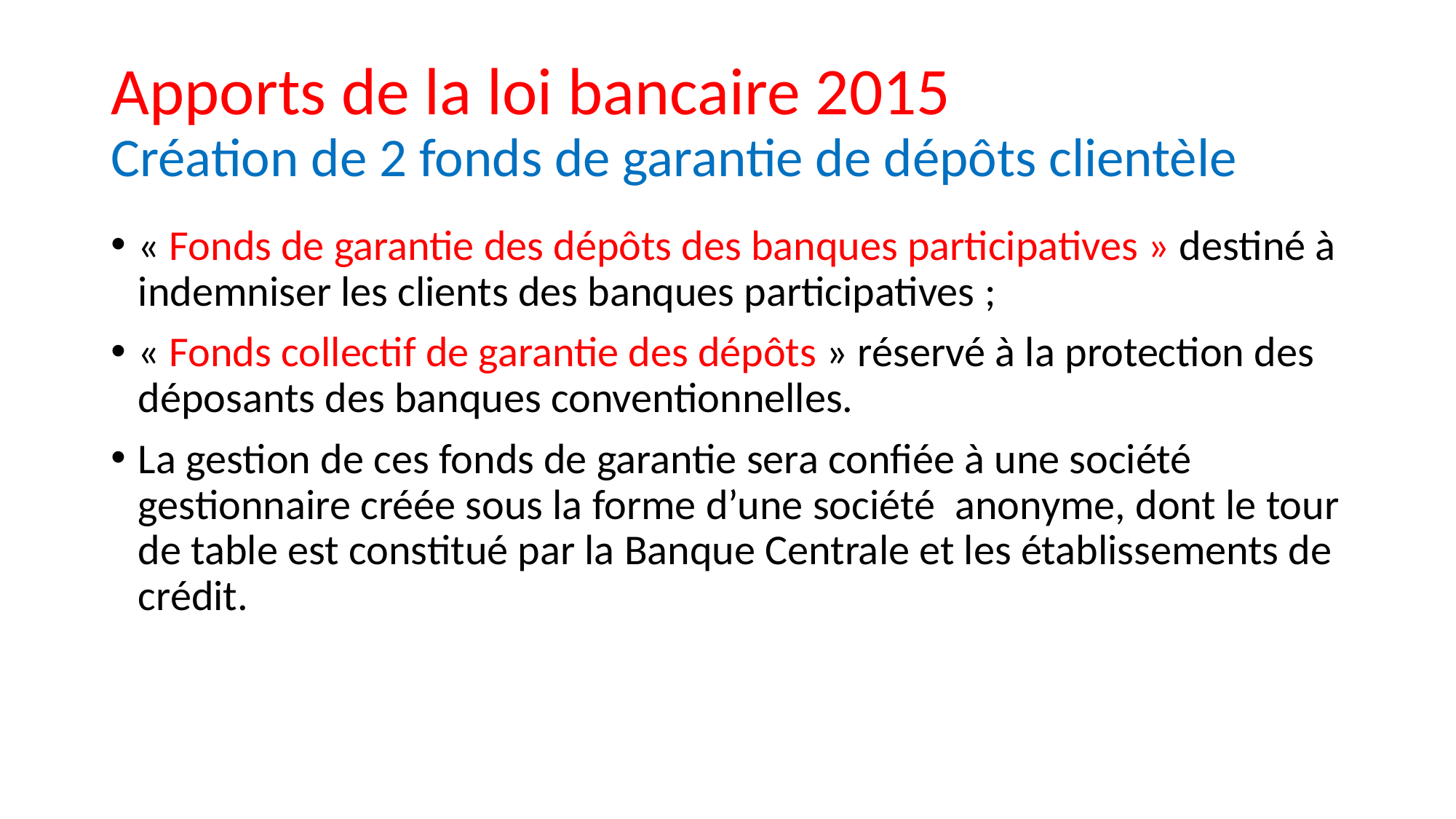

# Apports de la loi bancaire 2015 Création de 2 fonds de garantie de dépôts clientèle
« Fonds de garantie des dépôts des banques participatives » destiné à indemniser les clients des banques participatives ;
« Fonds collectif de garantie des dépôts » réservé à la protection des déposants des banques conventionnelles.
La gestion de ces fonds de garantie sera confiée à une société gestionnaire créée sous la forme d’une société  anonyme, dont le tour de table est constitué par la Banque Centrale et les établissements de crédit.